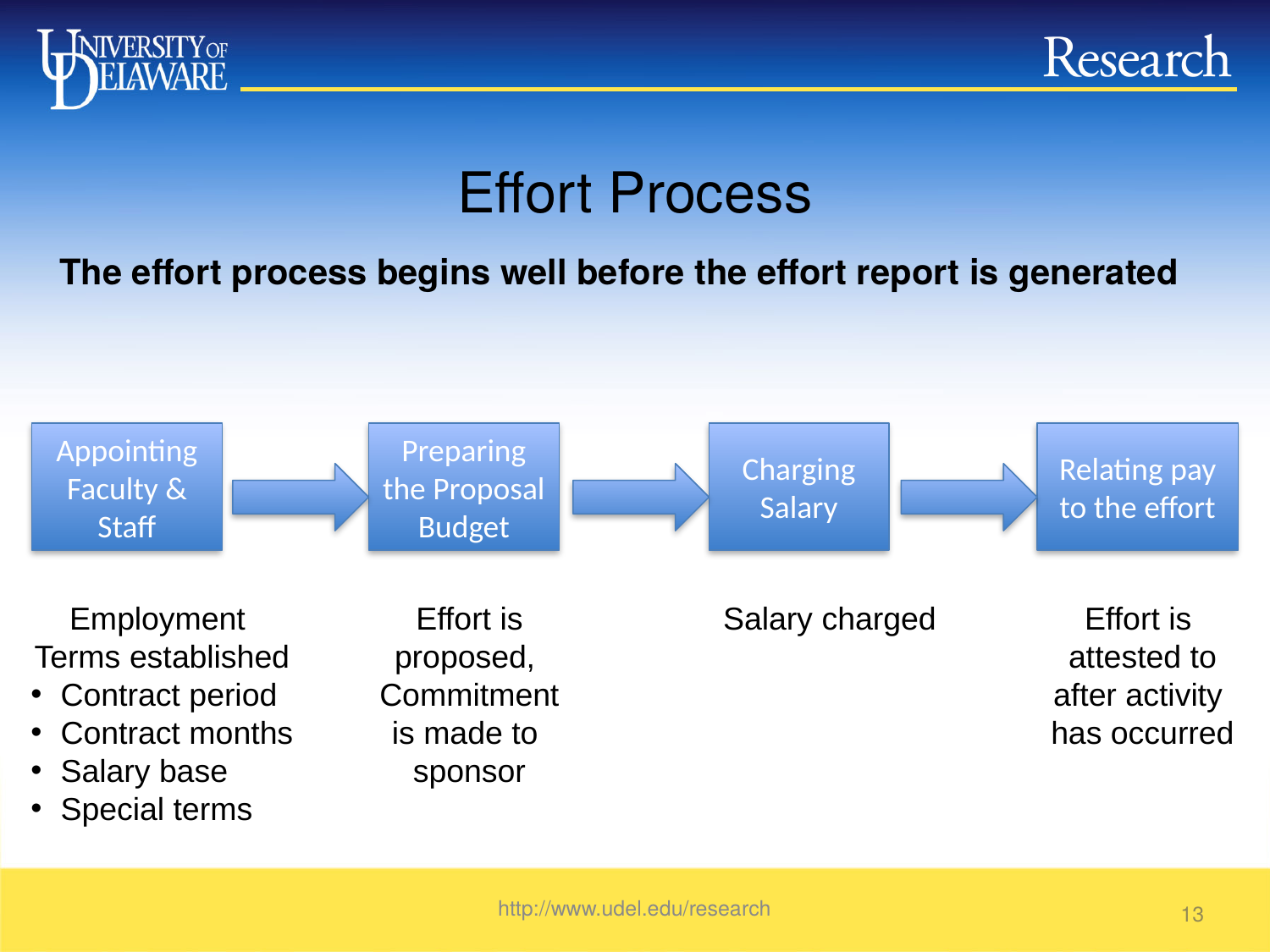

# Effort Process
The effort process begins well before the effort report is generated
Appointing Faculty & Staff
Preparing the Proposal Budget
Charging Salary
Relating pay to the effort

Employment
Terms established
Contract period
Contract months
Salary base
Special terms
Effort is
proposed,
Commitment
is made to
sponsor
Salary charged
Effort is
attested to
after activity
has occurred
http://www.udel.edu/research
13